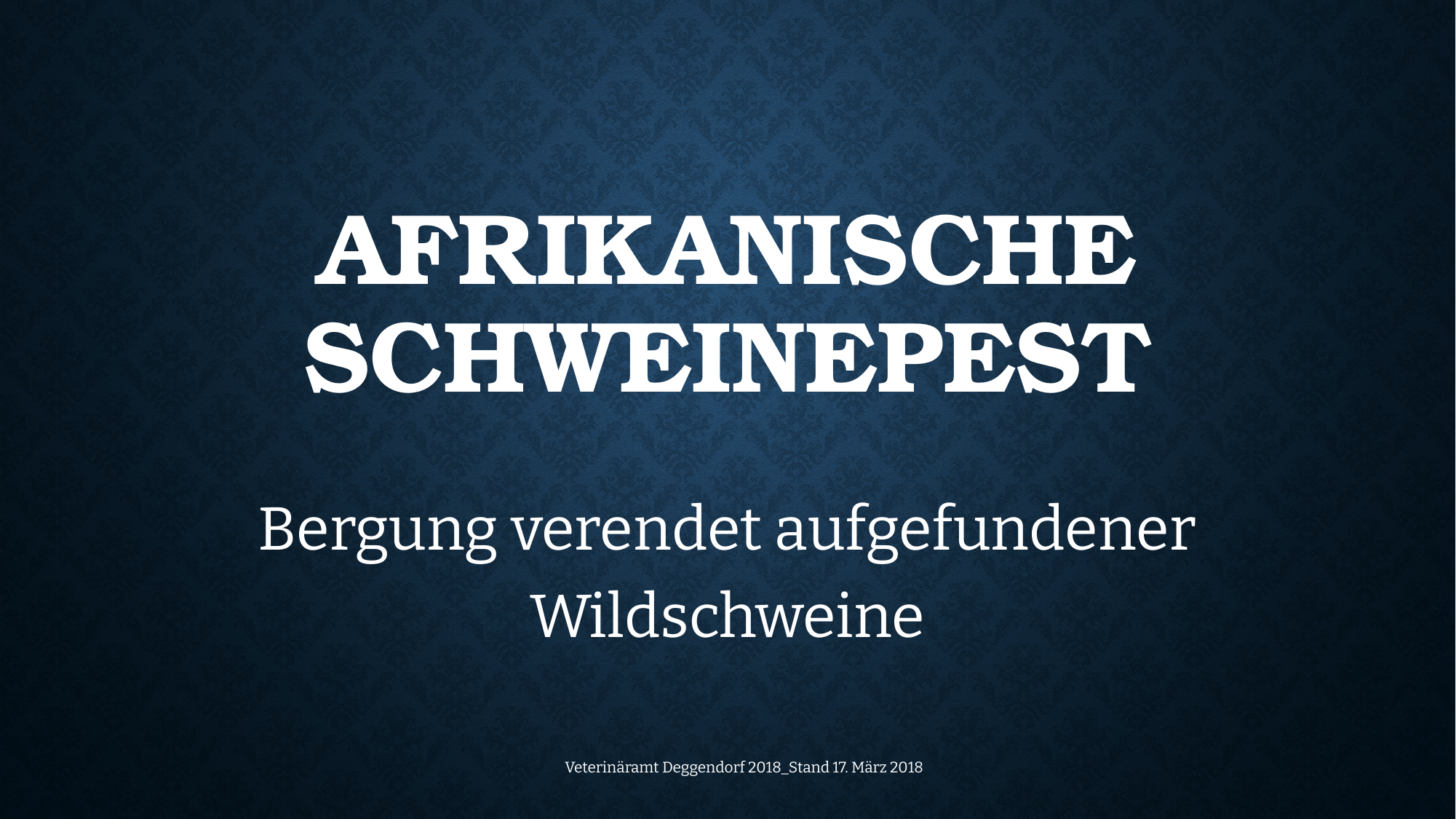

# Afrikanische Schweinepest
Bergung verendet aufgefundener Wildschweine
Veterinäramt Deggendorf 2018_Stand 17. März 2018